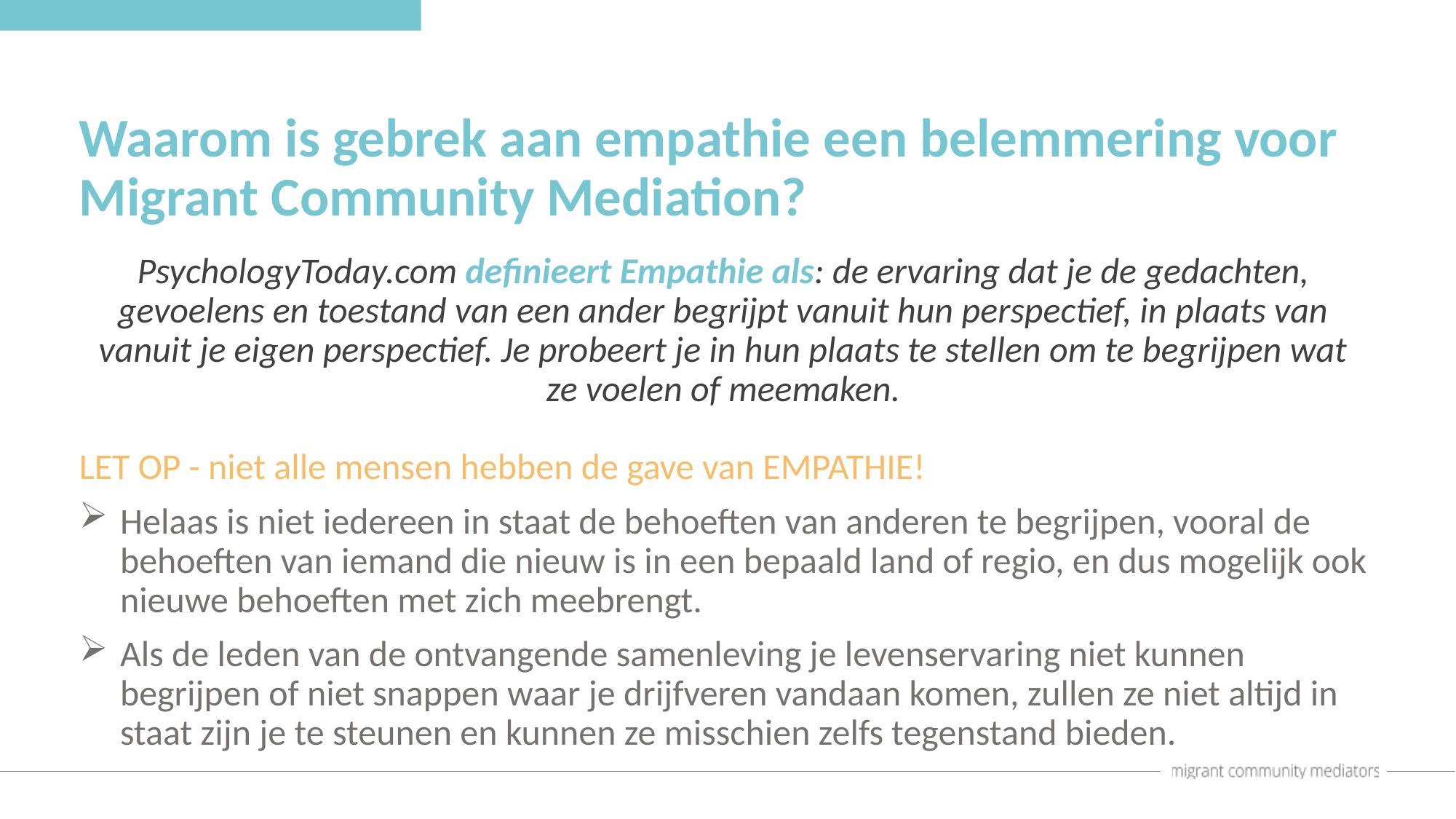

Waarom is gebrek aan empathie een belemmering voor Migrant Community Mediation?
PsychologyToday.com definieert Empathie als: de ervaring dat je de gedachten, gevoelens en toestand van een ander begrijpt vanuit hun perspectief, in plaats van vanuit je eigen perspectief. Je probeert je in hun plaats te stellen om te begrijpen wat ze voelen of meemaken.

LET OP - niet alle mensen hebben de gave van EMPATHIE!
Helaas is niet iedereen in staat de behoeften van anderen te begrijpen, vooral de behoeften van iemand die nieuw is in een bepaald land of regio, en dus mogelijk ook nieuwe behoeften met zich meebrengt.
Als de leden van de ontvangende samenleving je levenservaring niet kunnen begrijpen of niet snappen waar je drijfveren vandaan komen, zullen ze niet altijd in staat zijn je te steunen en kunnen ze misschien zelfs tegenstand bieden.